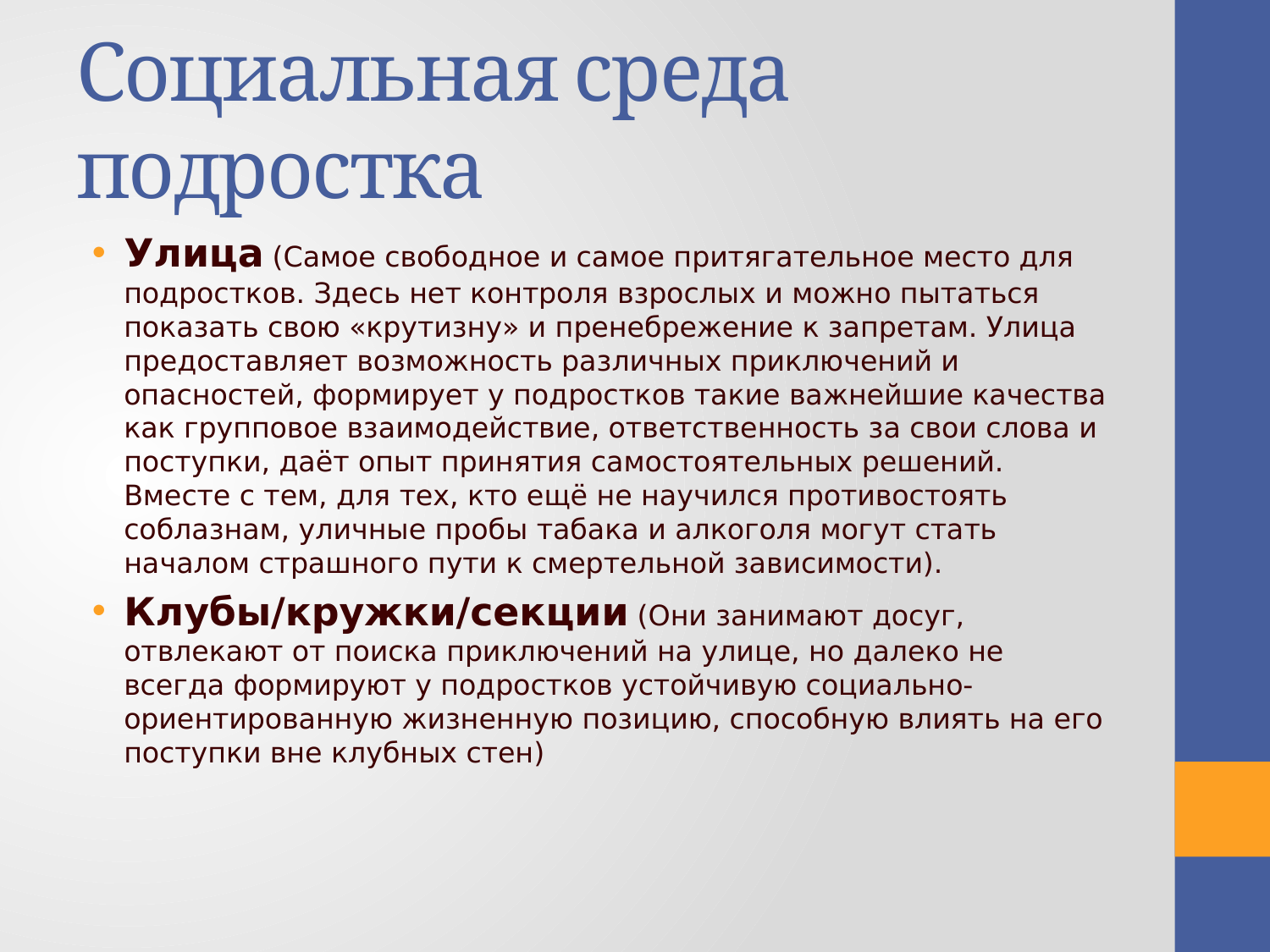

# Социальная среда подростка
Улица (Самое свободное и самое притягательное место для подростков. Здесь нет контроля взрослых и можно пытаться показать свою «крутизну» и пренебрежение к запретам. Улица предоставляет возможность различных приключений и опасностей, формирует у подростков такие важнейшие качества как групповое взаимодействие, ответственность за свои слова и поступки, даёт опыт принятия самостоятельных решений. Вместе с тем, для тех, кто ещё не научился противостоять соблазнам, уличные пробы табака и алкоголя могут стать началом страшного пути к смертельной зависимости).
Клубы/кружки/секции (Они занимают досуг, отвлекают от поиска приключений на улице, но далеко не всегда формируют у подростков устойчивую социально-ориентированную жизненную позицию, способную влиять на его поступки вне клубных стен)